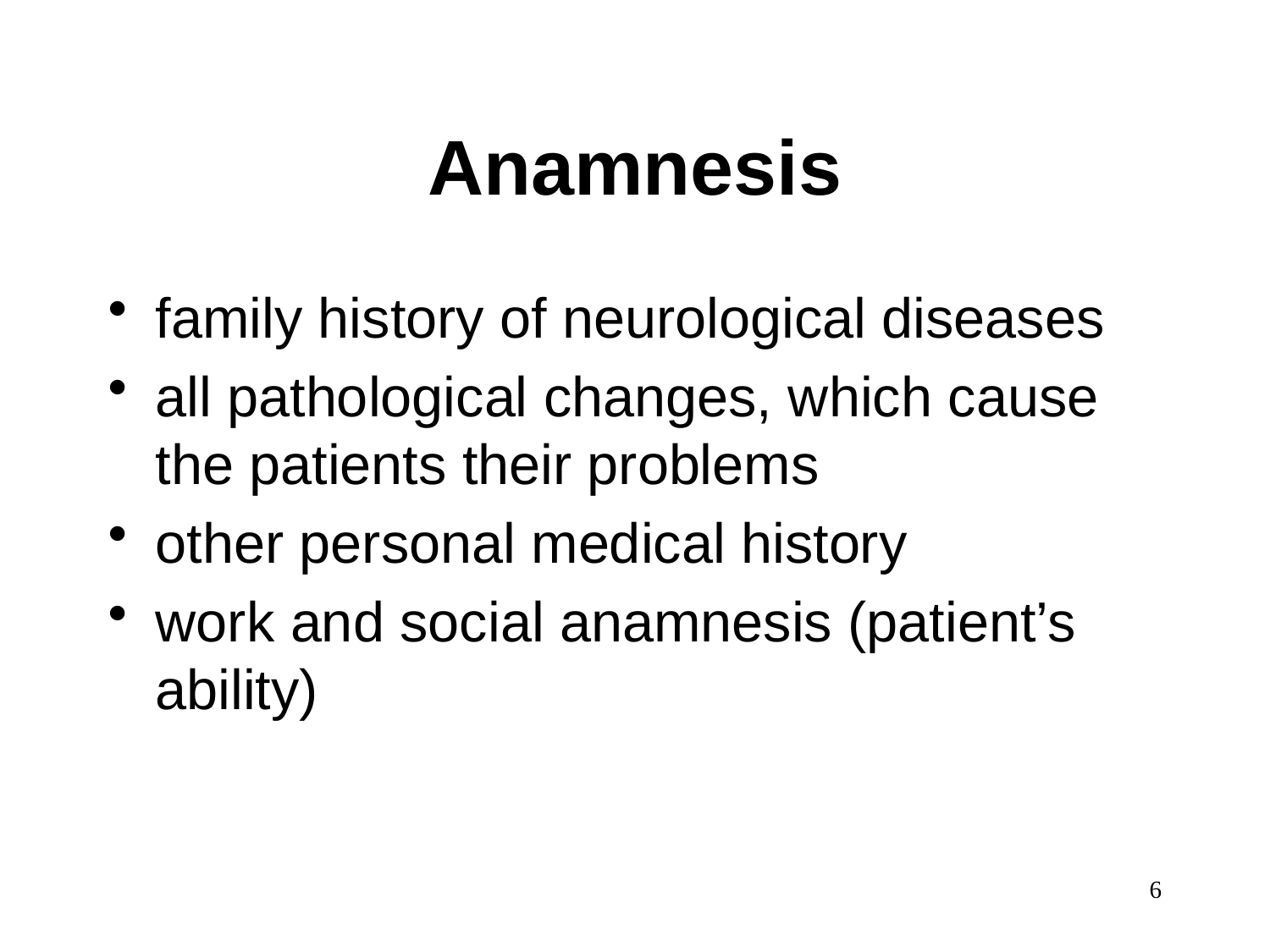

# Anamnesis
family history of neurological diseases
all pathological changes, which cause the patients their problems
other personal medical history
work and social anamnesis (patient’s ability)
6